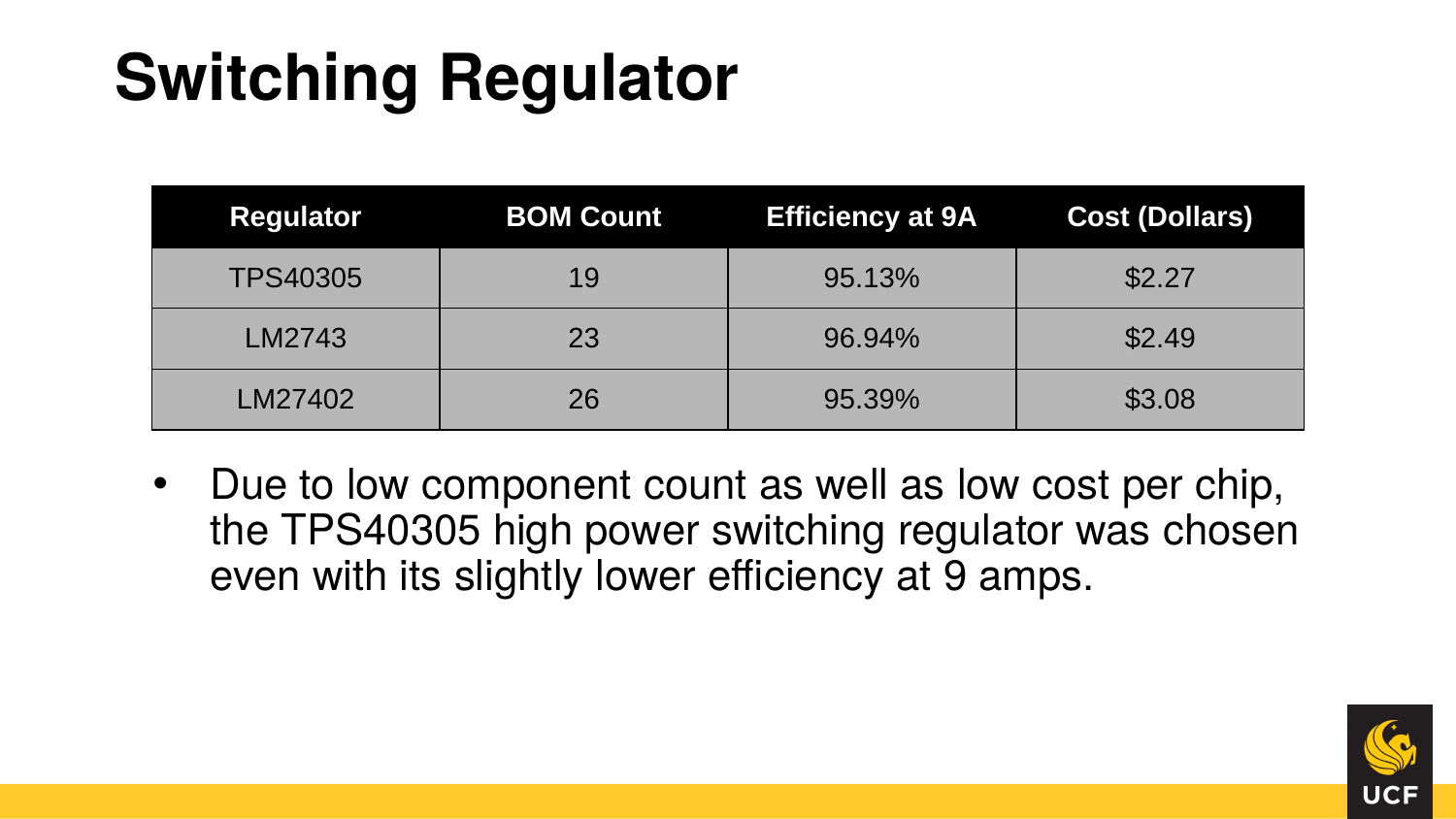

# Switching Regulator
| Regulator | BOM Count | Efficiency at 9A | Cost (Dollars) |
| --- | --- | --- | --- |
| TPS40305 | 19 | 95.13% | $2.27 |
| LM2743 | 23 | 96.94% | $2.49 |
| LM27402 | 26 | 95.39% | $3.08 |
Due to low component count as well as low cost per chip, the TPS40305 high power switching regulator was chosen even with its slightly lower efficiency at 9 amps.